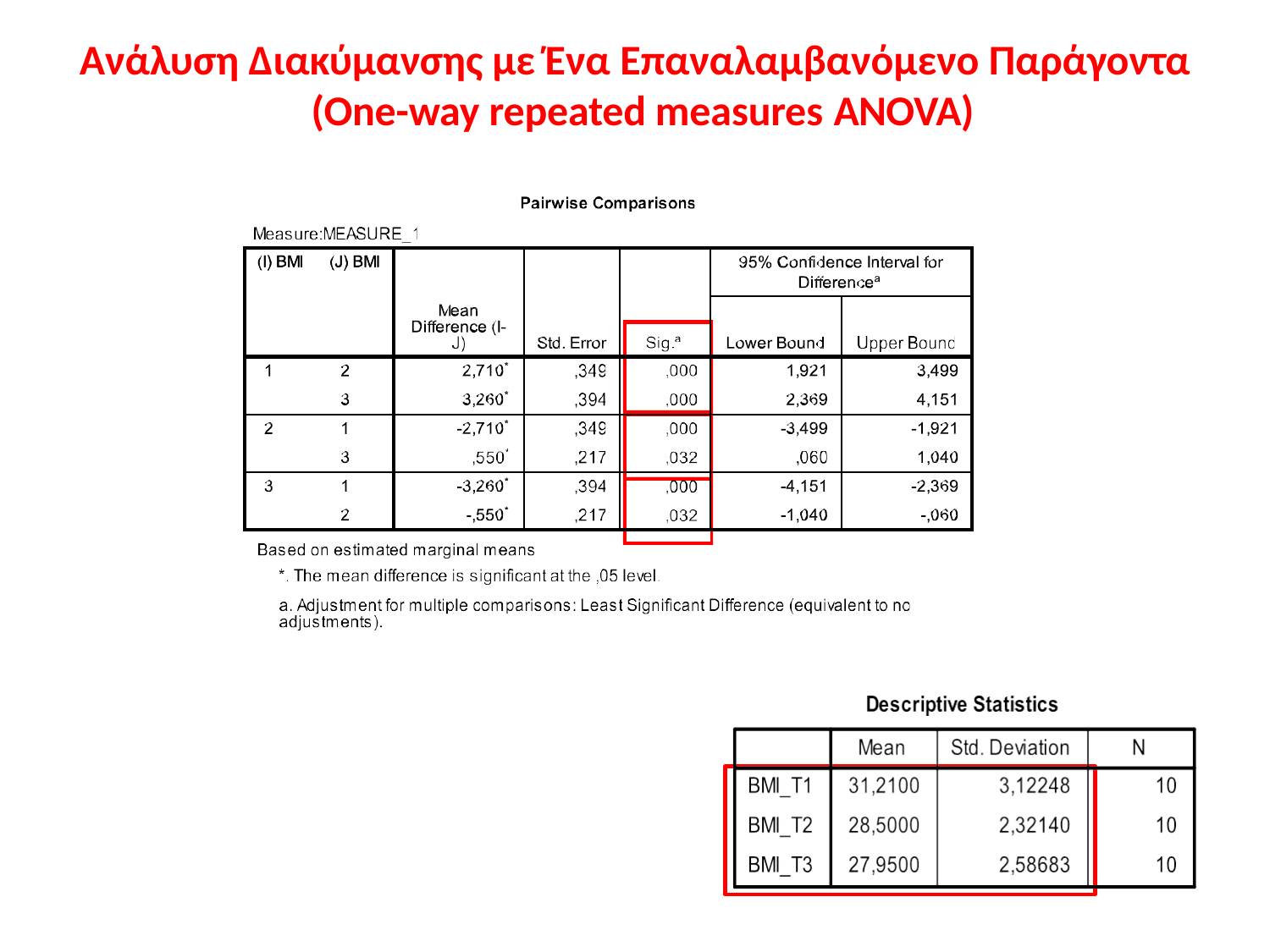

# Ανάλυση Διακύμανσης με Ένα Επαναλαμβανόμενο Παράγοντα  (One-way repeated measures ANOVA)

|  |  |  |  |  |  |
| --- | --- | --- | --- | --- | --- |
|  |  |  |  |  |  |
|  |  |  |  |  |  |
|  |  |  |  |  |  |
|  |  |  |  |  |  |